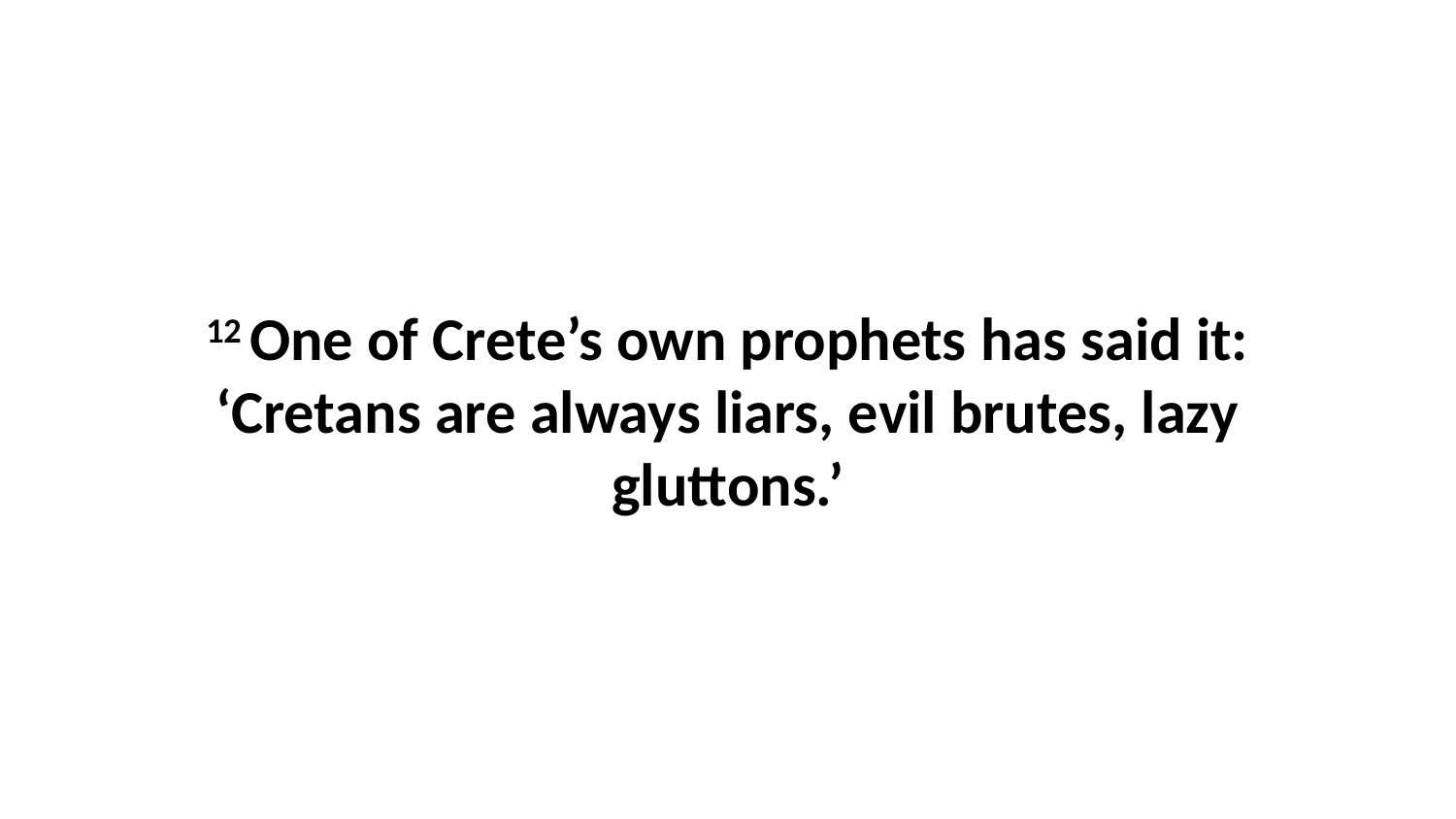

12 One of Crete’s own prophets has said it: ‘Cretans are always liars, evil brutes, lazy gluttons.’